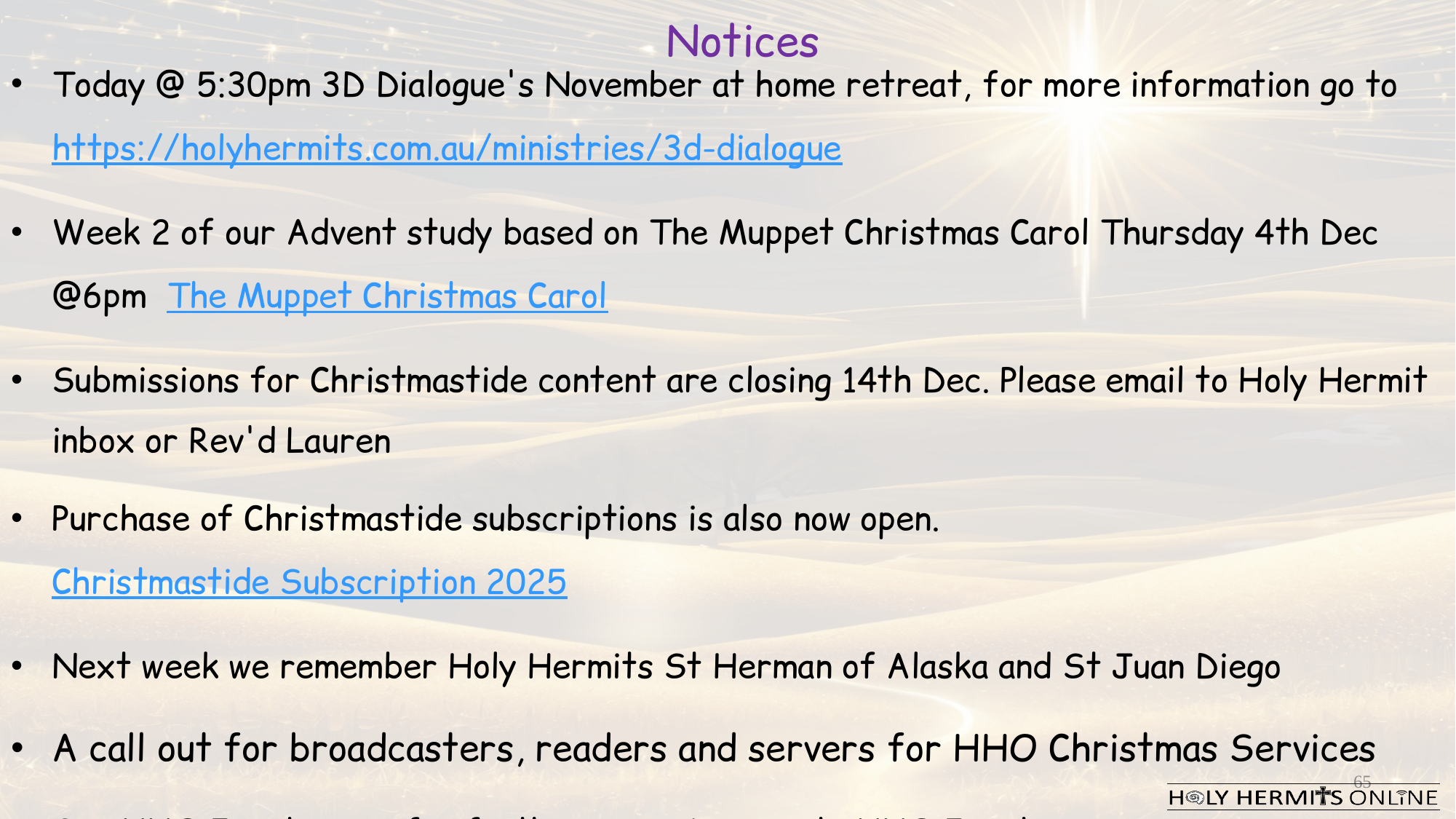

Notices
Today @ 5:30pm 3D Dialogue's November at home retreat, for more information go to  https://holyhermits.com.au/ministries/3d-dialogue
Week 2 of our Advent study based on The Muppet Christmas Carol Thursday 4th Dec @6pm  The Muppet Christmas Carol
Submissions for Christmastide content are closing 14th Dec. Please email to Holy Hermit inbox or Rev'd Lauren
Purchase of Christmastide subscriptions is also now open. Christmastide Subscription 2025
Next week we remember Holy Hermits St Herman of Alaska and St Juan Diego
A call out for broadcasters, readers and servers for HHO Christmas Services
See HHO Events page for further upcoming events HHO Events
65